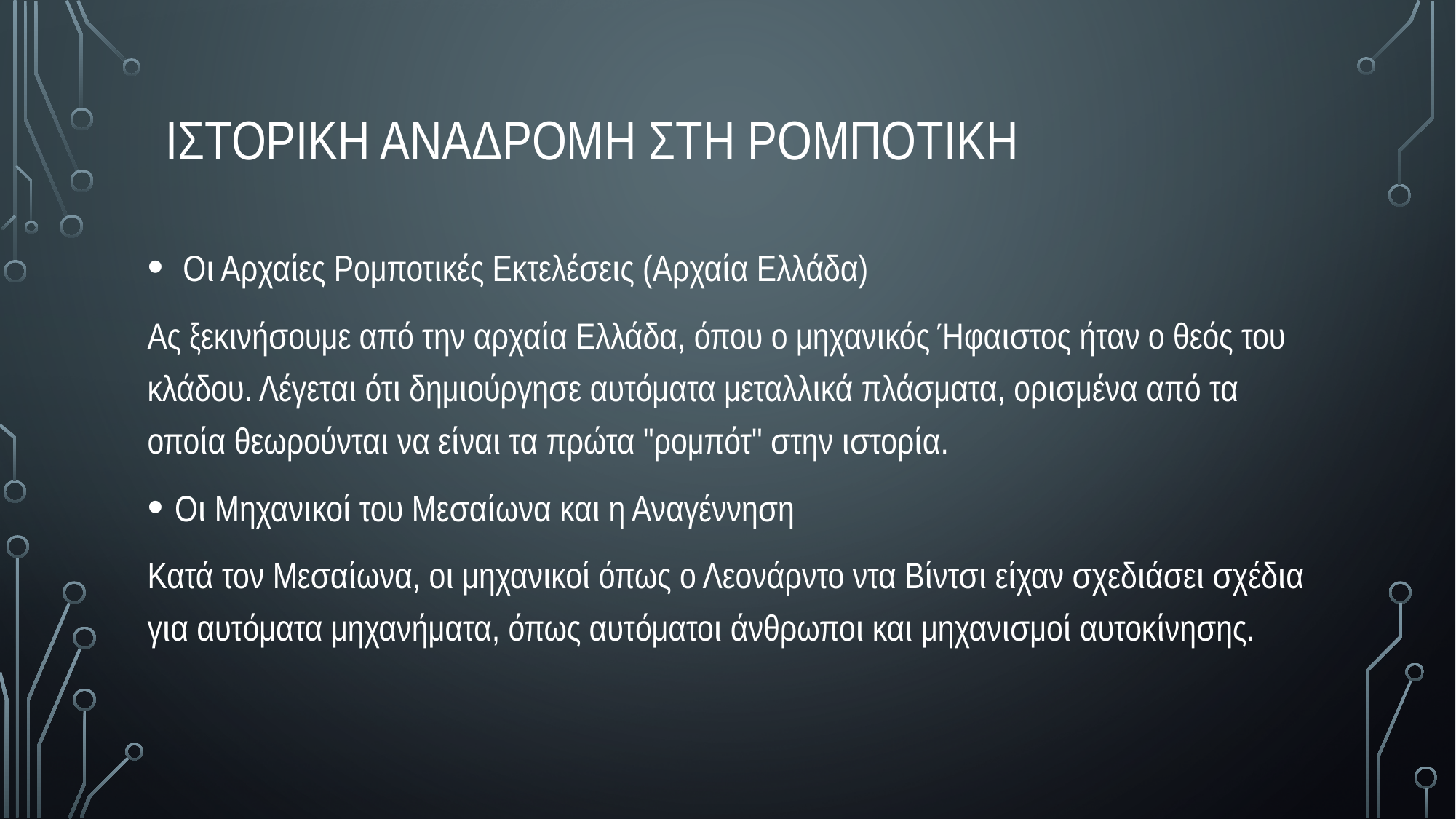

Ιστορικη Αναδρομη στη Ρομποτικη
 Οι Αρχαίες Ρομποτικές Εκτελέσεις (Αρχαία Ελλάδα)
Ας ξεκινήσουμε από την αρχαία Ελλάδα, όπου ο μηχανικός Ήφαιστος ήταν ο θεός του κλάδου. Λέγεται ότι δημιούργησε αυτόματα μεταλλικά πλάσματα, ορισμένα από τα οποία θεωρούνται να είναι τα πρώτα "ρομπότ" στην ιστορία.
Οι Μηχανικοί του Μεσαίωνα και η Αναγέννηση
Κατά τον Μεσαίωνα, οι μηχανικοί όπως ο Λεονάρντο ντα Βίντσι είχαν σχεδιάσει σχέδια για αυτόματα μηχανήματα, όπως αυτόματοι άνθρωποι και μηχανισμοί αυτοκίνησης.